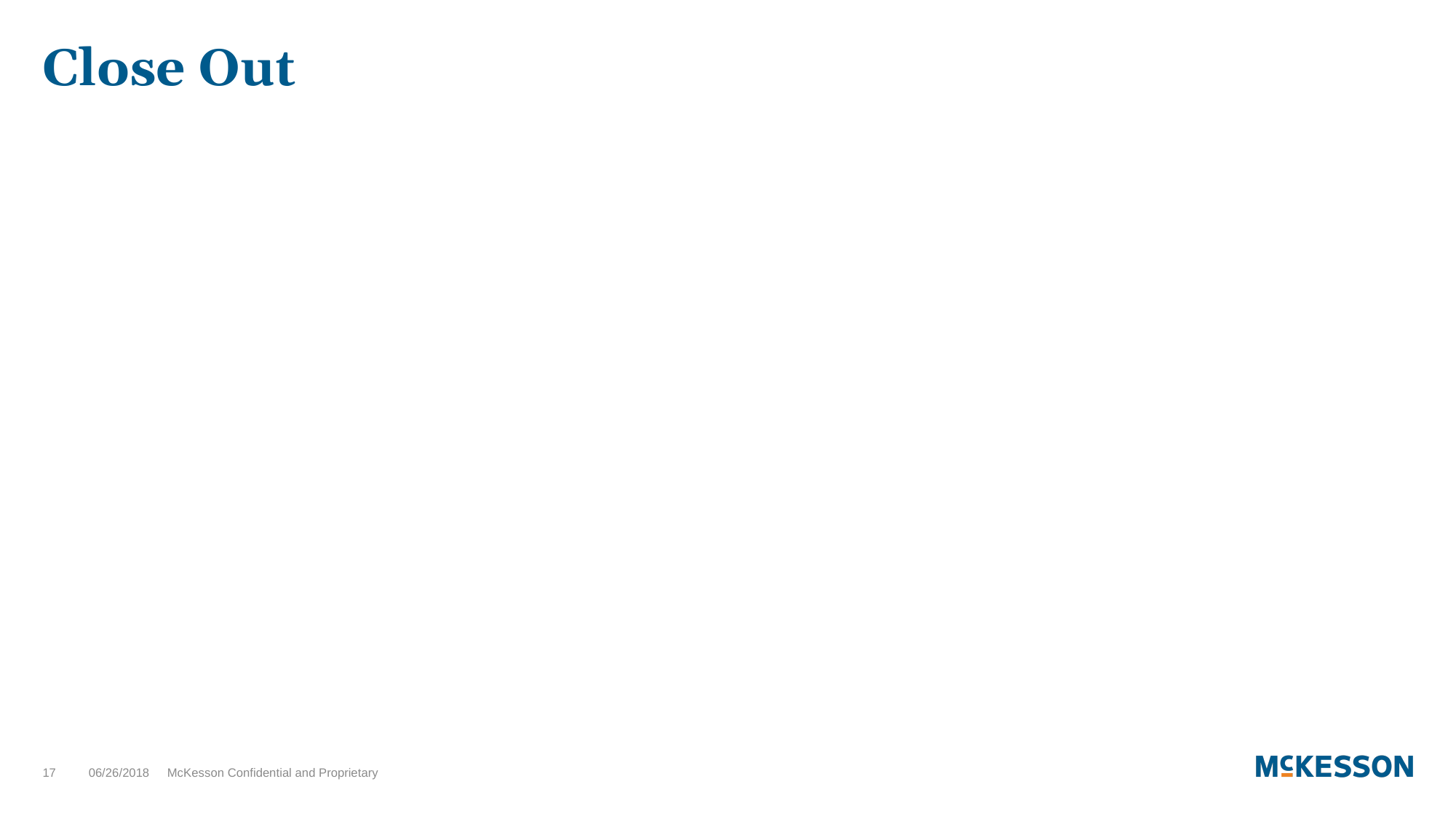

Close Out
17
06/26/2018
McKesson Confidential and Proprietary